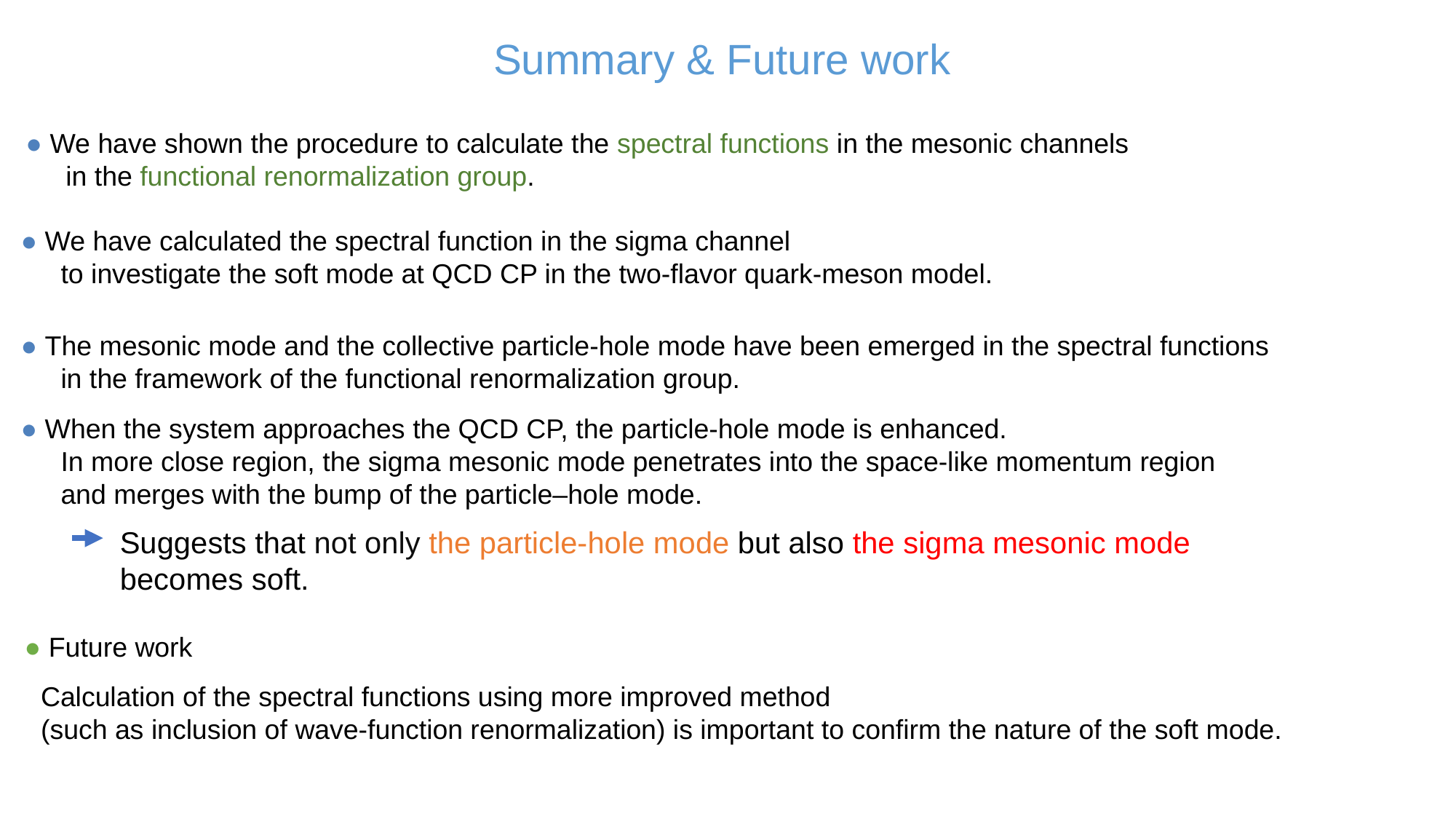

Summary & Future work
● We have shown the procedure to calculate the spectral functions in the mesonic channels
　 in the functional renormalization group.
● We have calculated the spectral function in the sigma channel
　 to investigate the soft mode at QCD CP in the two-flavor quark-meson model.
● The mesonic mode and the collective particle-hole mode have been emerged in the spectral functions
　 in the framework of the functional renormalization group.
● When the system approaches the QCD CP, the particle-hole mode is enhanced.
　 In more close region, the sigma mesonic mode penetrates into the space-like momentum region
　 and merges with the bump of the particle–hole mode.
Suggests that not only the particle-hole mode but also the sigma mesonic mode
becomes soft.
● Future work
Calculation of the spectral functions using more improved method
(such as inclusion of wave-function renormalization) is important to confirm the nature of the soft mode.